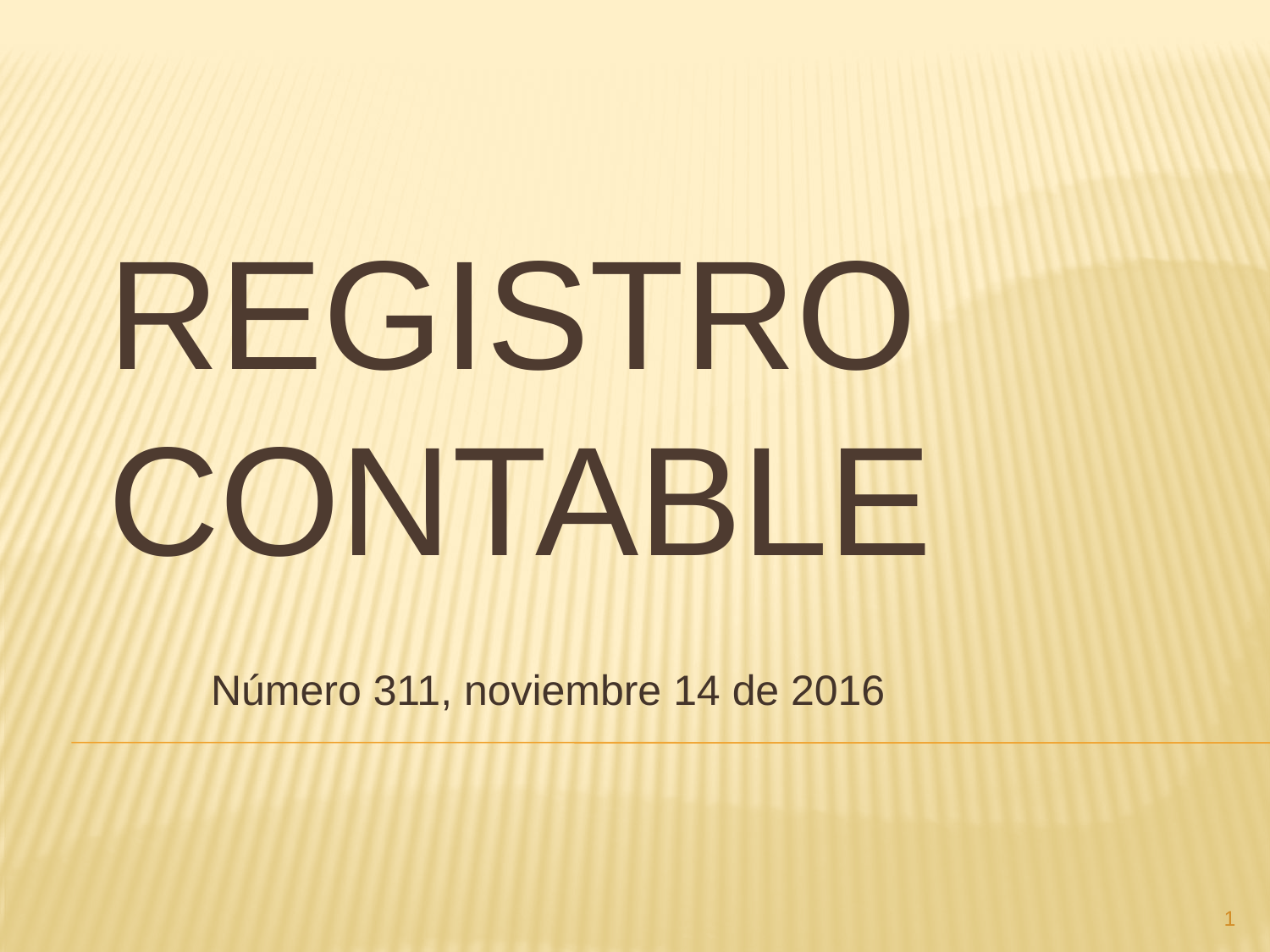

# Registro contable
Número 311, noviembre 14 de 2016
1